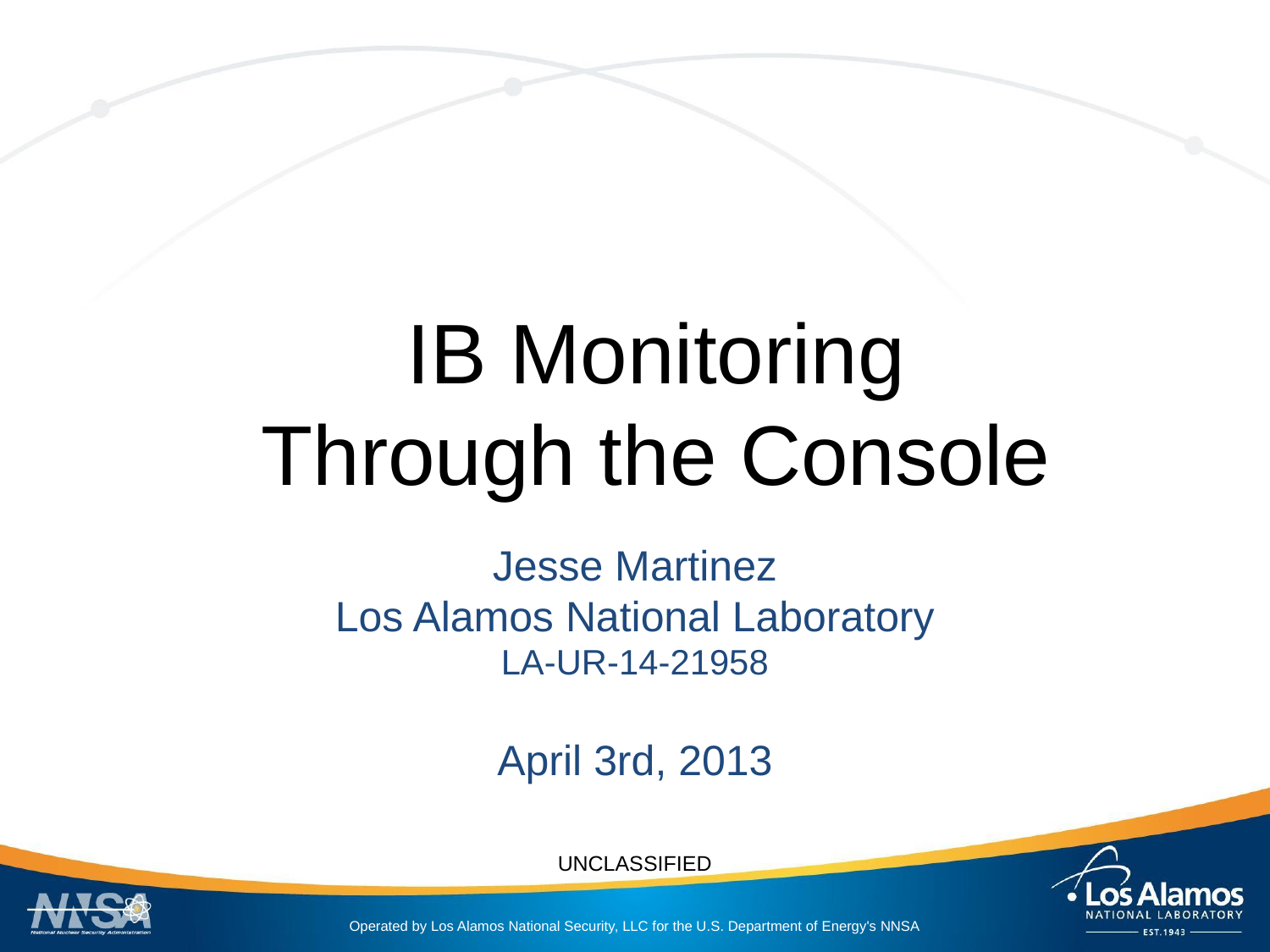

# IB Monitoring
Through the Console
Jesse Martinez
Los Alamos National Laboratory
LA-UR-14-21958

April 3rd, 2013